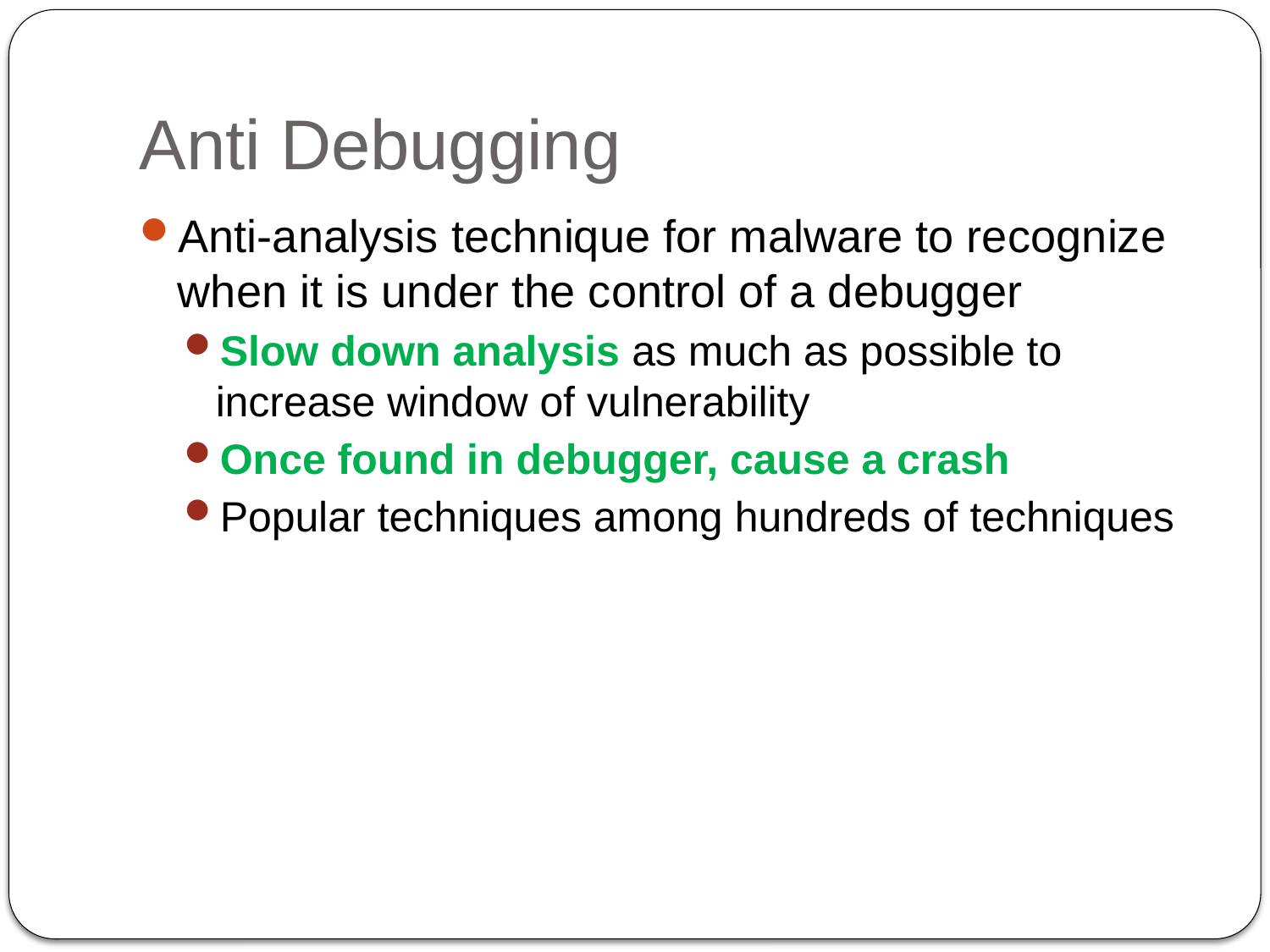

# Anti Debugging
Anti-analysis technique for malware to recognize when it is under the control of a debugger
Slow down analysis as much as possible to increase window of vulnerability
Once found in debugger, cause a crash
Popular techniques among hundreds of techniques